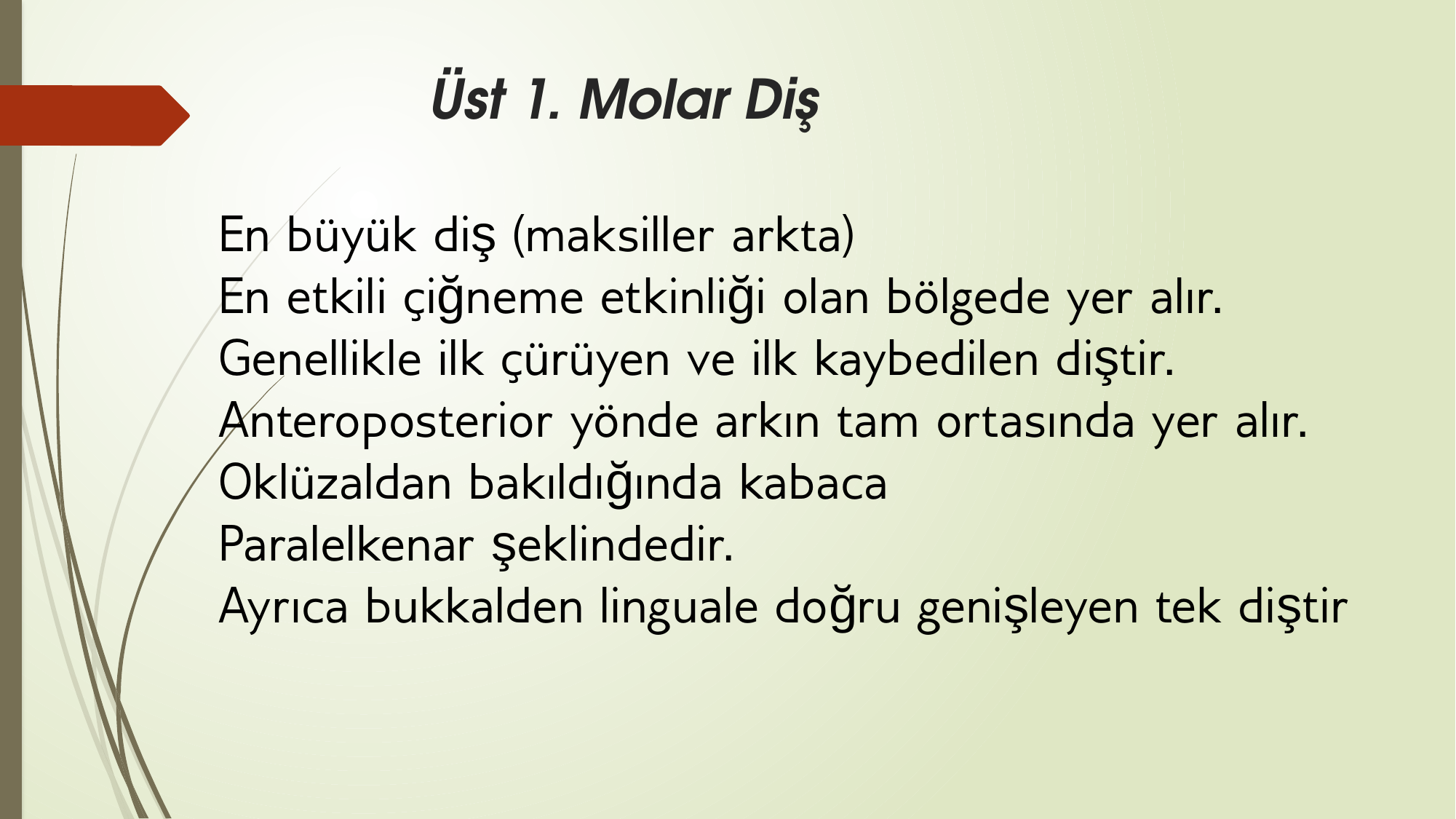

En büyük diş (maksiller arkta)
En etkili çiğneme etkinliği olan bölgede yer alır.
Genellikle ilk çürüyen ve ilk kaybedilen diştir.
Anteroposterior yönde arkın tam ortasında yer alır.
Oklüzaldan bakıldığında kabaca
Paralelkenar şeklindedir.
Ayrıca bukkalden linguale doğru genişleyen tek diştir
	Üst 1. Molar Diş